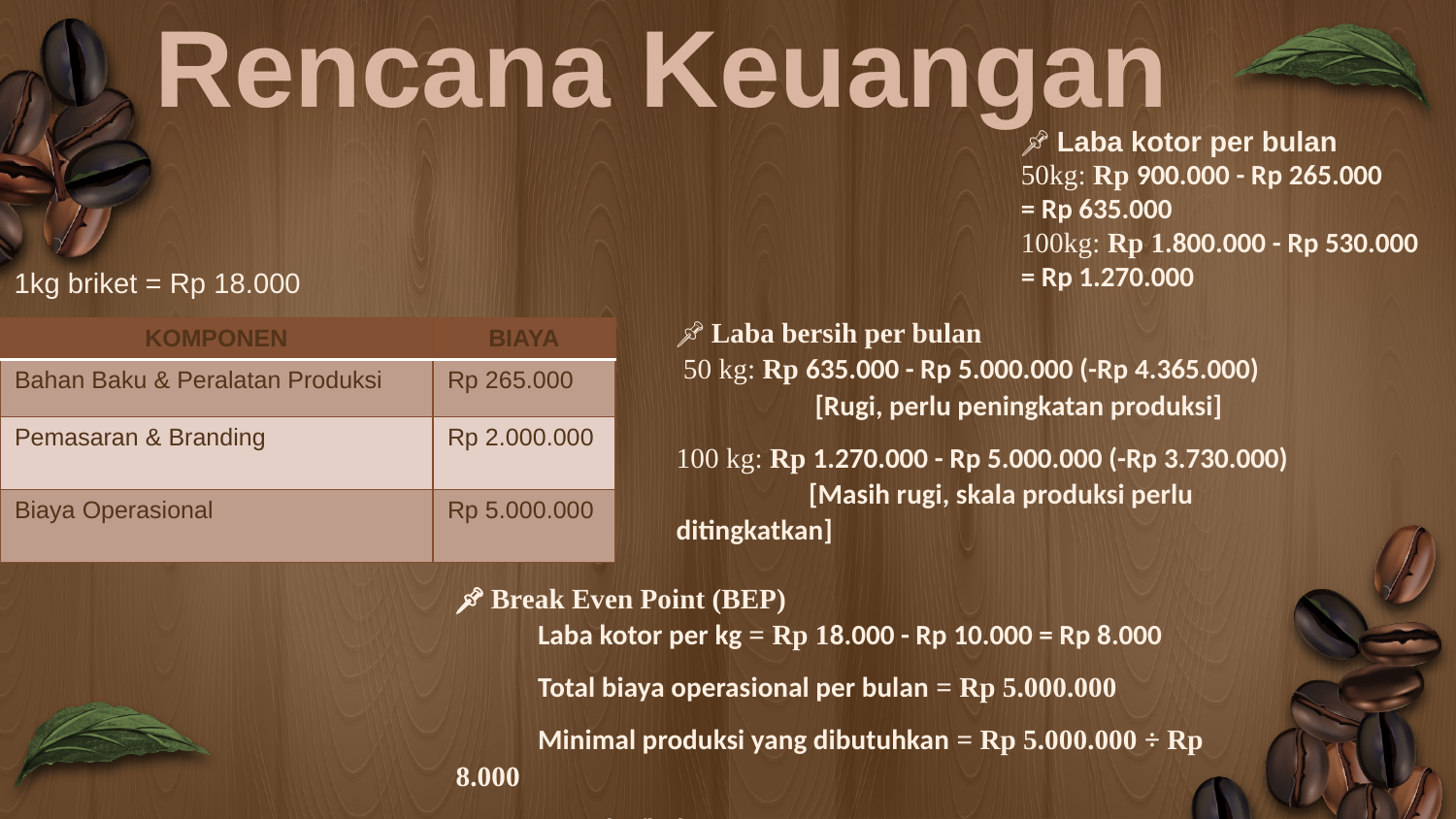

Rencana Keuangan
📌 Laba kotor per bulan
50kg: Rp 900.000 - Rp 265.000
= Rp 635.000
100kg: Rp 1.800.000 - Rp 530.000
= Rp 1.270.000

1kg briket = Rp 18.000
📌 Laba bersih per bulan
 50 kg: Rp 635.000 - Rp 5.000.000 (-Rp 4.365.000)                              [Rugi, perlu peningkatan produksi]
100 kg: Rp 1.270.000 - Rp 5.000.000 (-Rp 3.730.000)                        [Masih rugi, skala produksi perlu ditingkatkan]
| KOMPONEN | BIAYA |
| --- | --- |
| Bahan Baku & Peralatan Produksi | Rp 265.000 |
| Pemasaran & Branding | Rp 2.000.000 |
| Biaya Operasional | Rp 5.000.000 |
📌 Break Even Point (BEP)
             Laba kotor per kg = Rp 18.000 - Rp 10.000 = Rp 8.000
             Total biaya operasional per bulan = Rp 5.000.000
             Minimal produksi yang dibutuhkan = Rp 5.000.000 ÷ Rp 8.000
            = 625kg/bulan